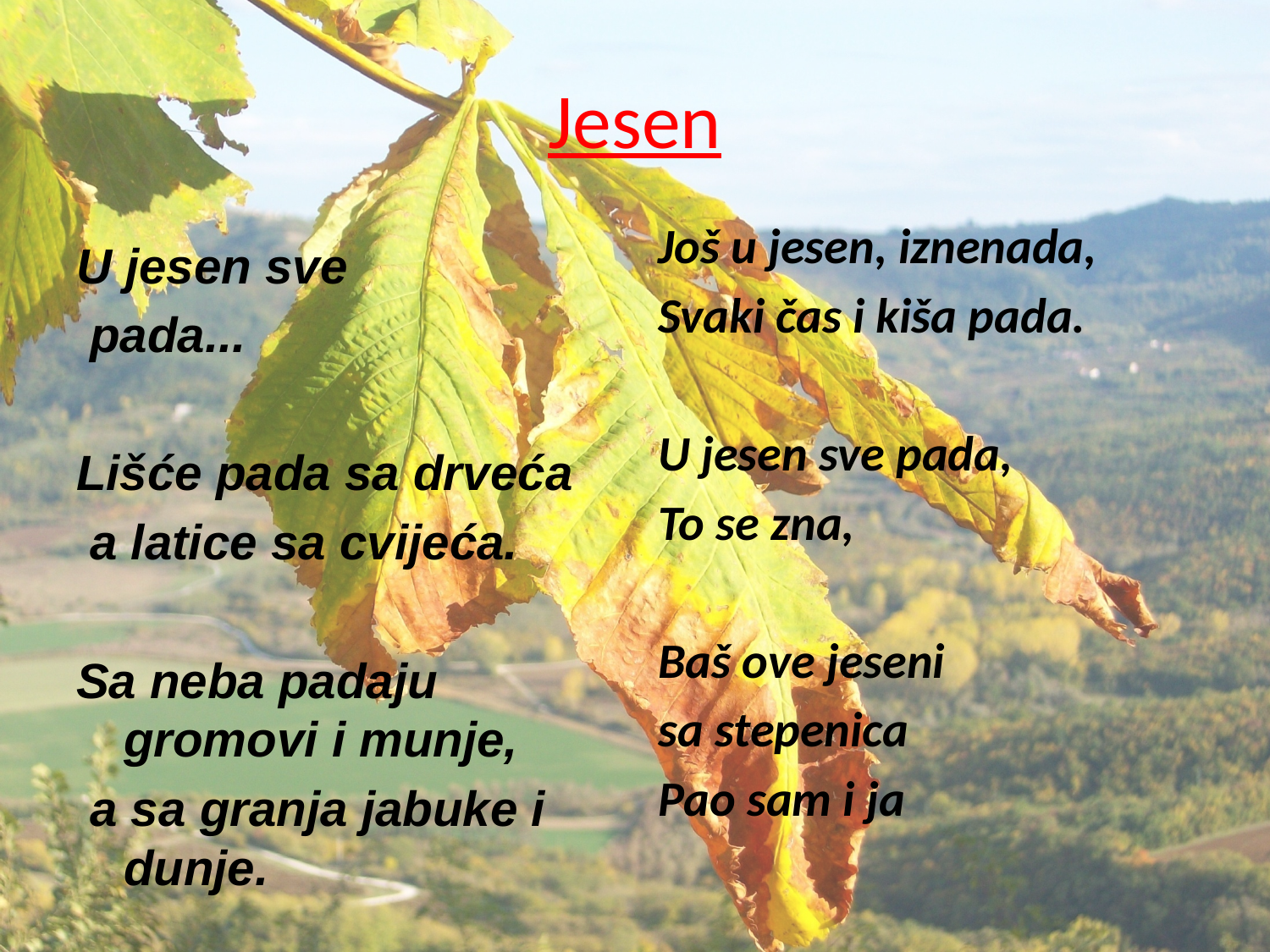

# Jesen

U jesen sve
 pada...

Lišće pada sa drveća
 a latice sa cvijeća.

Sa neba padaju gromovi i munje,
 a sa granja jabuke i dunje.

Još u jesen, iznenada,
Svaki čas i kiša pada.

U jesen sve pada,
To se zna,

Baš ove jeseni
sa stepenica
Pao sam i ja